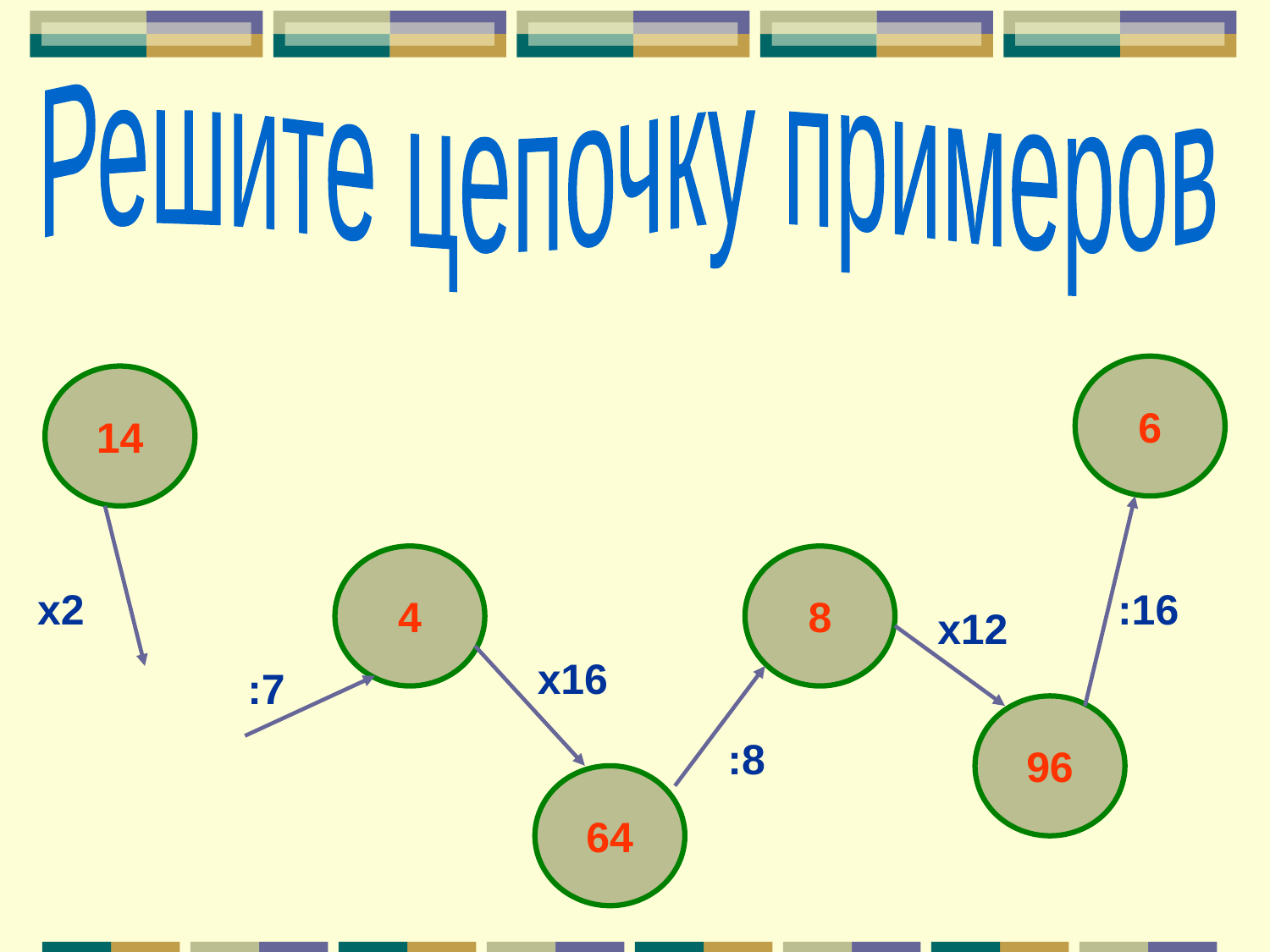

Решите цепочку примеров
#

6
14

4
8
х2
:16
х12

х16
:7

96
:8
64